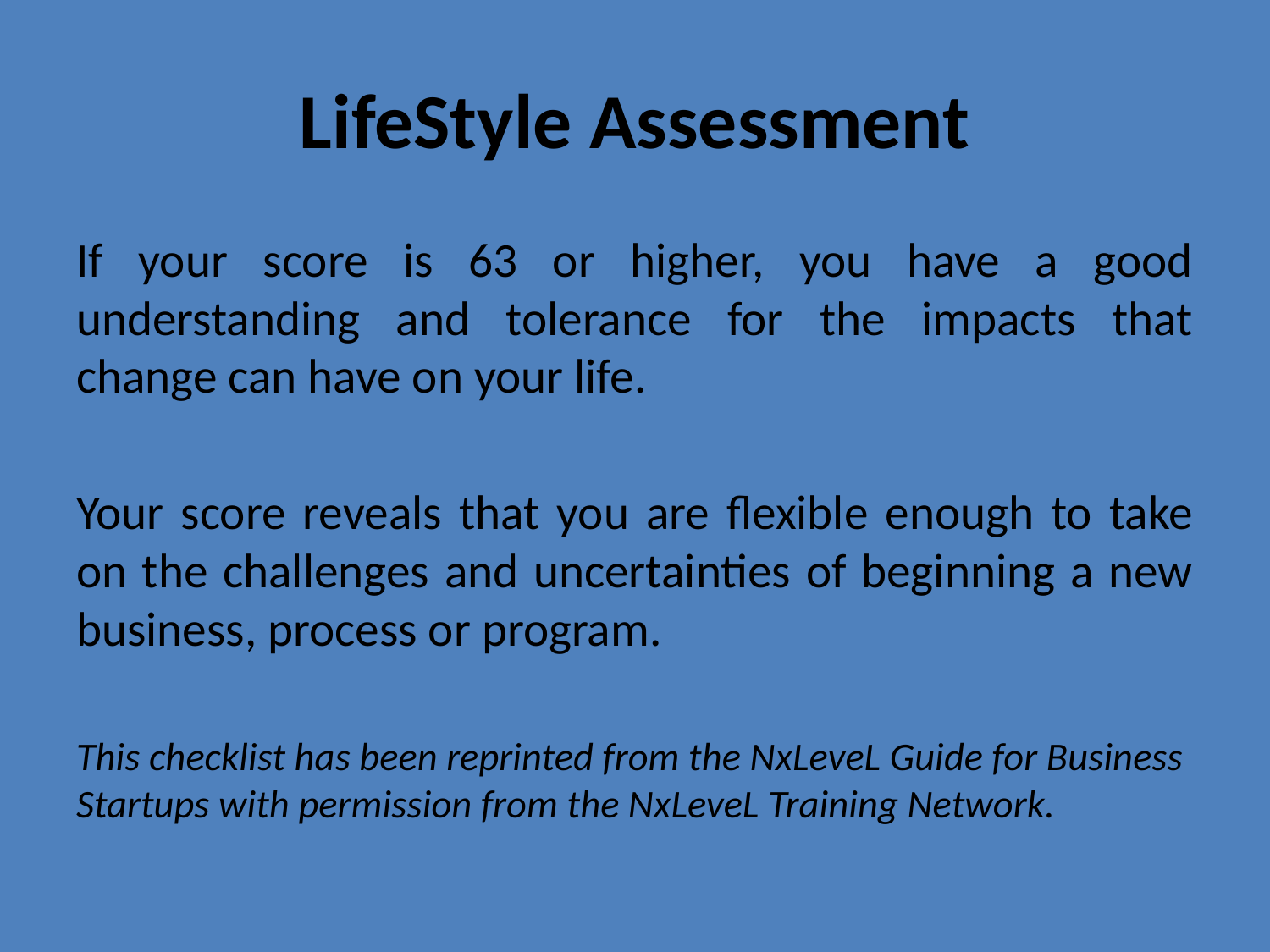

# LifeStyle Assessment
If your score is 63 or higher, you have a good understanding and tolerance for the impacts that change can have on your life.

Your score reveals that you are flexible enough to take on the challenges and uncertainties of beginning a new business, process or program.

This checklist has been reprinted from the NxLeveL Guide for Business Startups with permission from the NxLeveL Training Network.